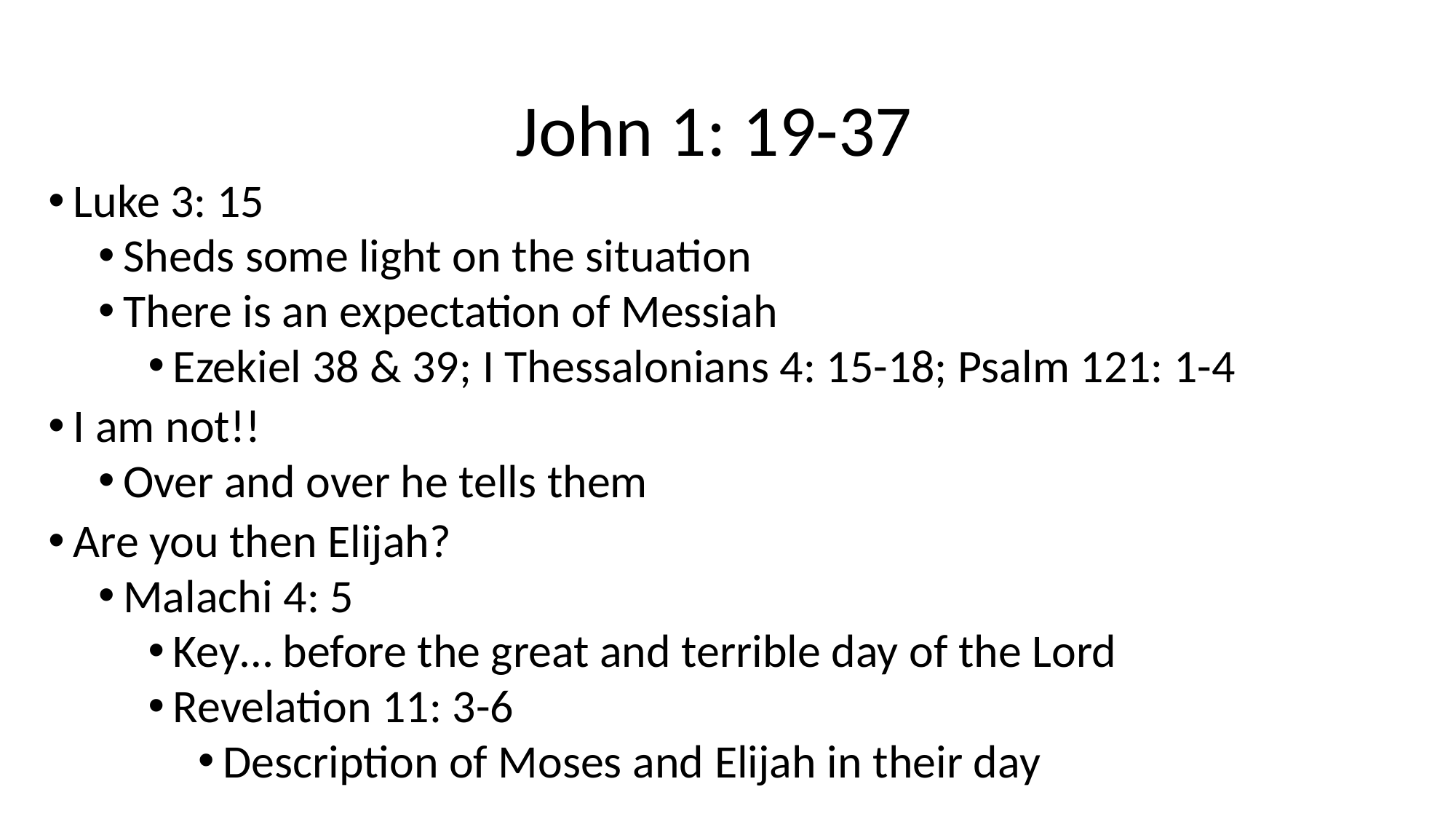

# John 1: 19-37
Luke 3: 15
Sheds some light on the situation
There is an expectation of Messiah
Ezekiel 38 & 39; I Thessalonians 4: 15-18; Psalm 121: 1-4
I am not!!
Over and over he tells them
Are you then Elijah?
Malachi 4: 5
Key… before the great and terrible day of the Lord
Revelation 11: 3-6
Description of Moses and Elijah in their day